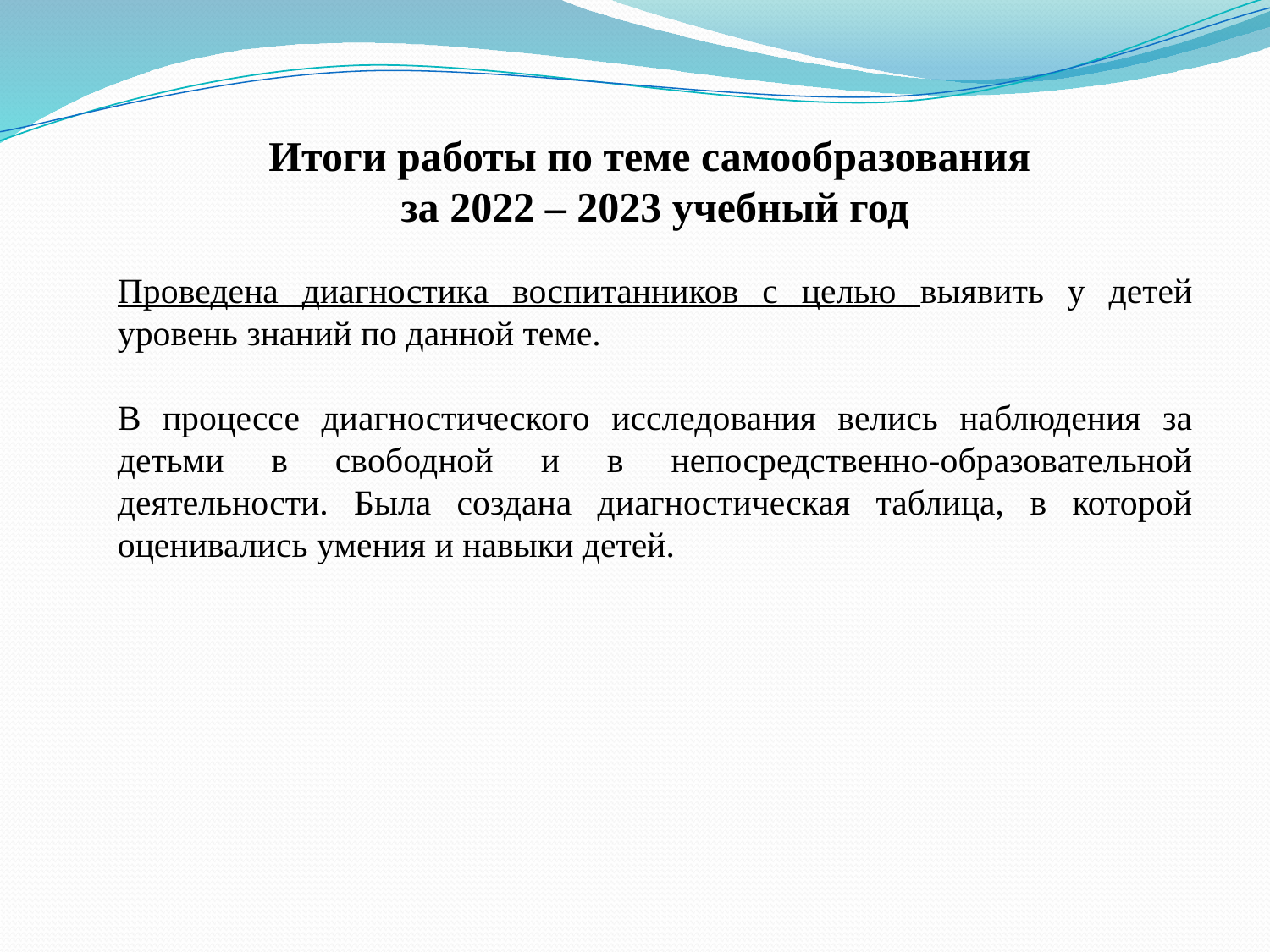

Итоги работы по теме самообразования
за 2022 – 2023 учебный год

Проведена диагностика воспитанников с целью выявить у детей уровень знаний по данной теме.

В процессе диагностического исследования велись наблюдения за детьми в свободной и в непосредственно-образовательной деятельности. Была создана диагностическая таблица, в которой оценивались умения и навыки детей.